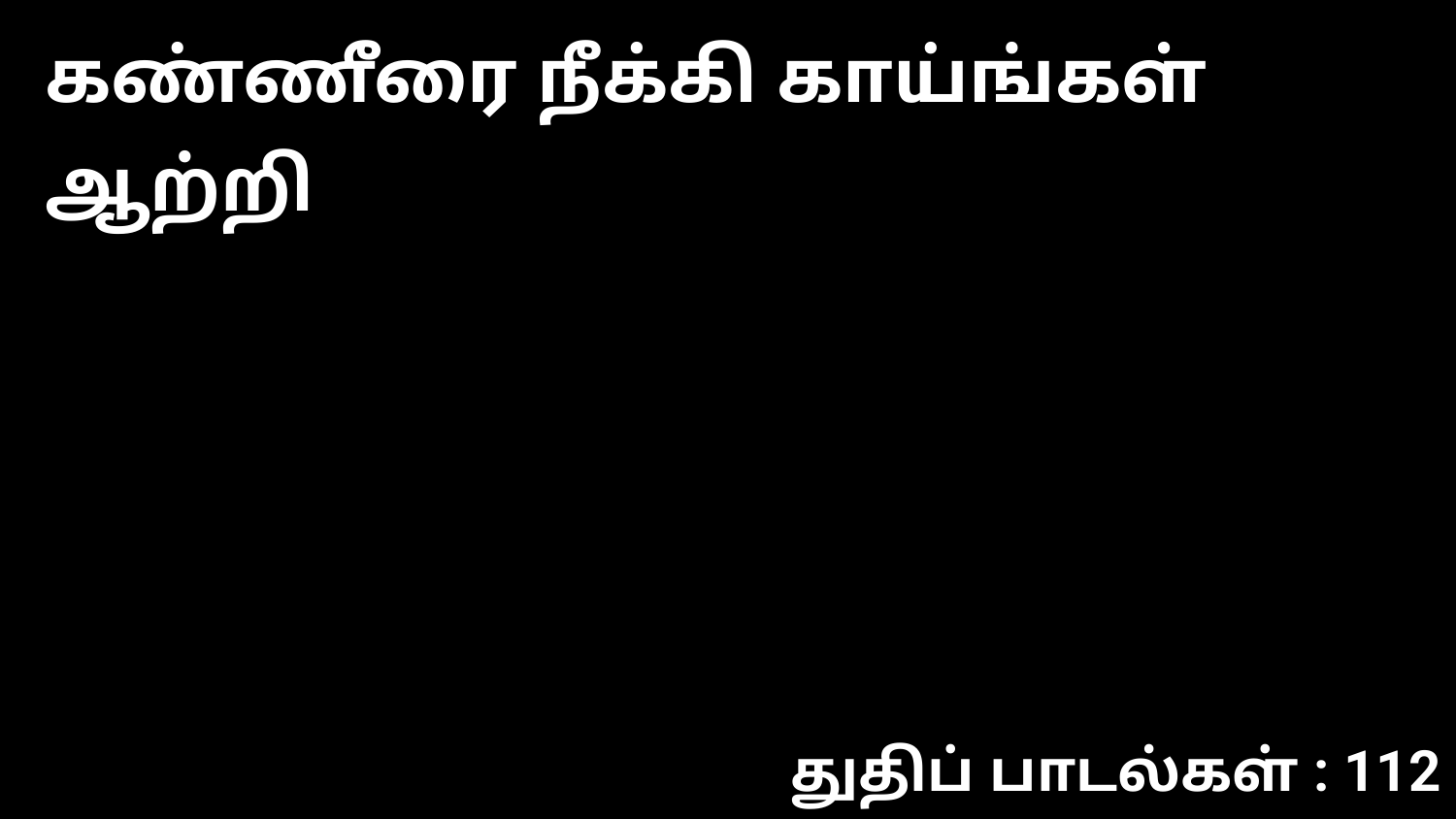

கண்ணீரை நீக்கி காய்ங்கள் ஆற்றி
துதிப் பாடல்கள் : 112